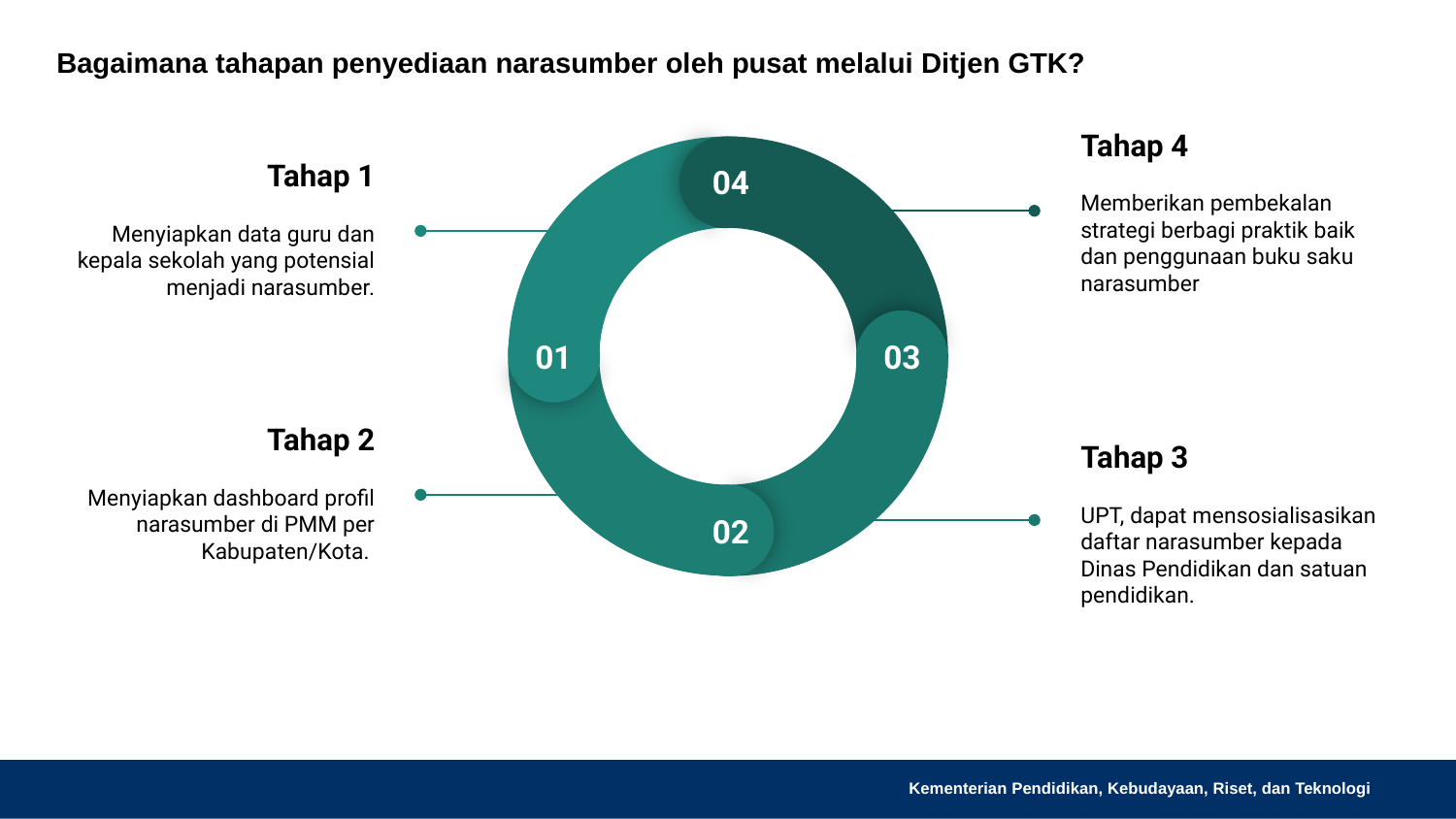

Bagaimana tahapan penyediaan narasumber oleh pusat melalui Ditjen GTK?

04

01
03

02
Tahap 4

Memberikan pembekalan strategi berbagi praktik baik dan penggunaan buku saku narasumber
Tahap 1

Menyiapkan data guru dan kepala sekolah yang potensial menjadi narasumber.
Tahap 2

Menyiapkan dashboard profil narasumber di PMM per Kabupaten/Kota.
Tahap 3

UPT, dapat mensosialisasikan daftar narasumber kepada Dinas Pendidikan dan satuan pendidikan.

Kementerian Pendidikan, Kebudayaan, Riset, dan Teknologi